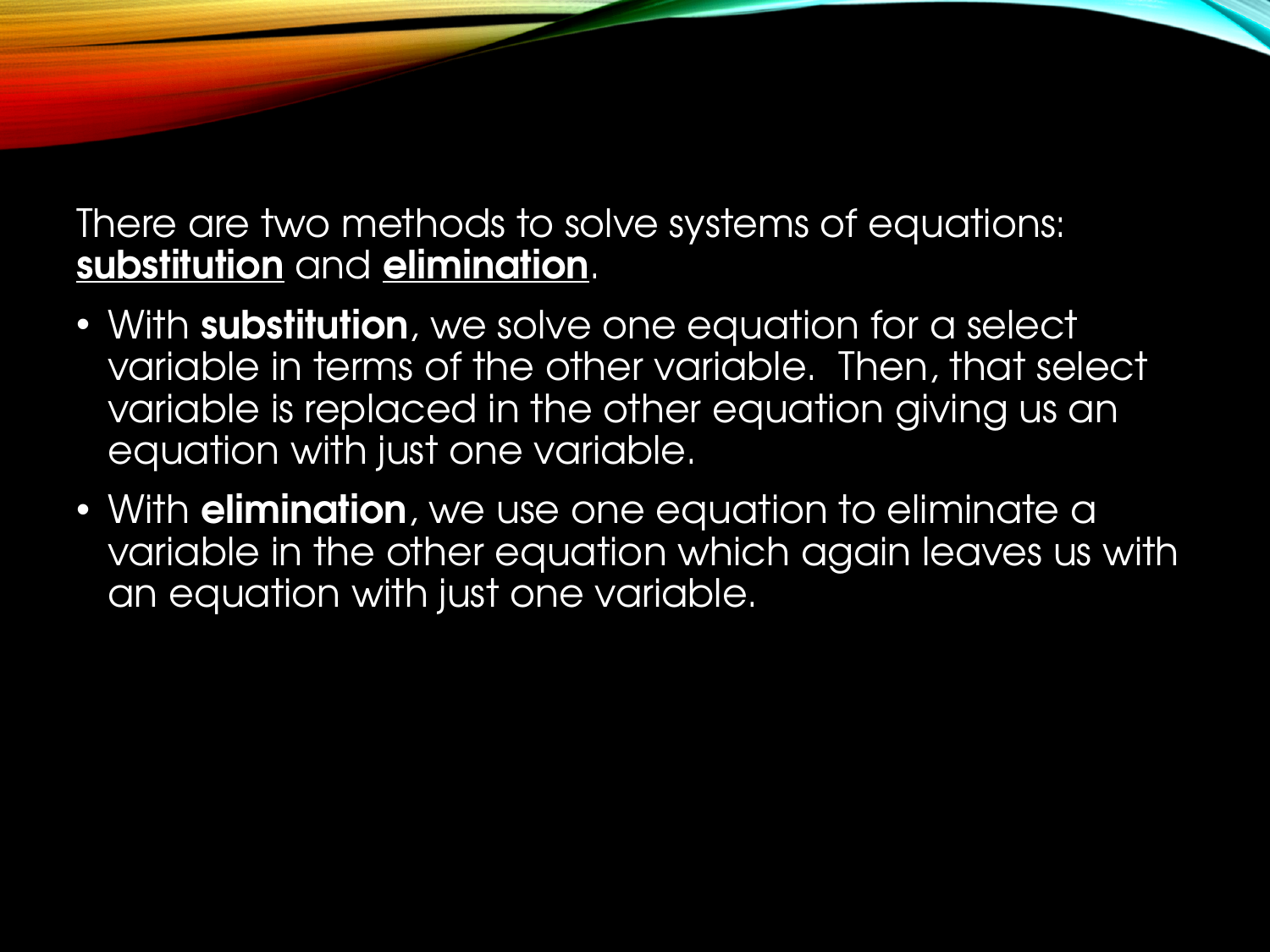

There are two methods to solve systems of equations: substitution and elimination.
With substitution, we solve one equation for a select variable in terms of the other variable.  Then, that select variable is replaced in the other equation giving us an equation with just one variable.
With elimination, we use one equation to eliminate a variable in the other equation which again leaves us with an equation with just one variable.